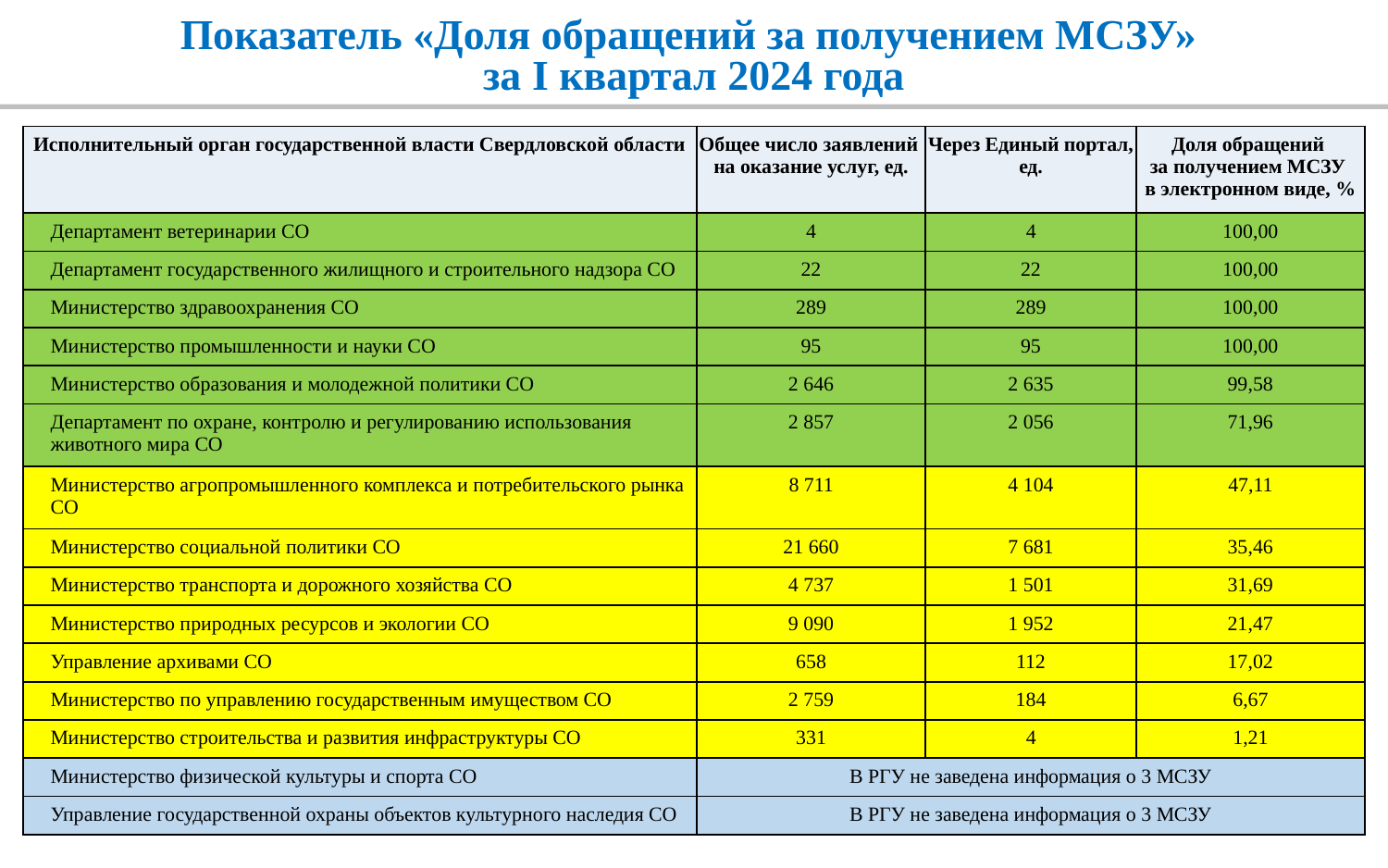

Показатель «Доля обращений за получением МСЗУ»
за I квартал 2024 года

| Исполнительный орган государственной власти Свердловской области | Общее число заявлений на оказание услуг, ед. | Через Единый портал, ед. | Доля обращений за получением МСЗУ в электронном виде, % |
| --- | --- | --- | --- |
| Департамент ветеринарии СО | 4 | 4 | 100,00 |
| Департамент государственного жилищного и строительного надзора СО | 22 | 22 | 100,00 |
| Министерство здравоохранения СО | 289 | 289 | 100,00 |
| Министерство промышленности и науки СО | 95 | 95 | 100,00 |
| Министерство образования и молодежной политики СО | 2 646 | 2 635 | 99,58 |
| Департамент по охране, контролю и регулированию использования животного мира СО | 2 857 | 2 056 | 71,96 |
| Министерство агропромышленного комплекса и потребительского рынка СО | 8 711 | 4 104 | 47,11 |
| Министерство социальной политики СО | 21 660 | 7 681 | 35,46 |
| Министерство транспорта и дорожного хозяйства СО | 4 737 | 1 501 | 31,69 |
| Министерство природных ресурсов и экологии СО | 9 090 | 1 952 | 21,47 |
| Управление архивами СО | 658 | 112 | 17,02 |
| Министерство по управлению государственным имуществом СО | 2 759 | 184 | 6,67 |
| Министерство строительства и развития инфраструктуры СО | 331 | 4 | 1,21 |
| Министерство физической культуры и спорта СО | В РГУ не заведена информация о 3 МСЗУ |  |  |
| Управление государственной охраны объектов культурного наследия СО | В РГУ не заведена информация о 3 МСЗУ |  |  |